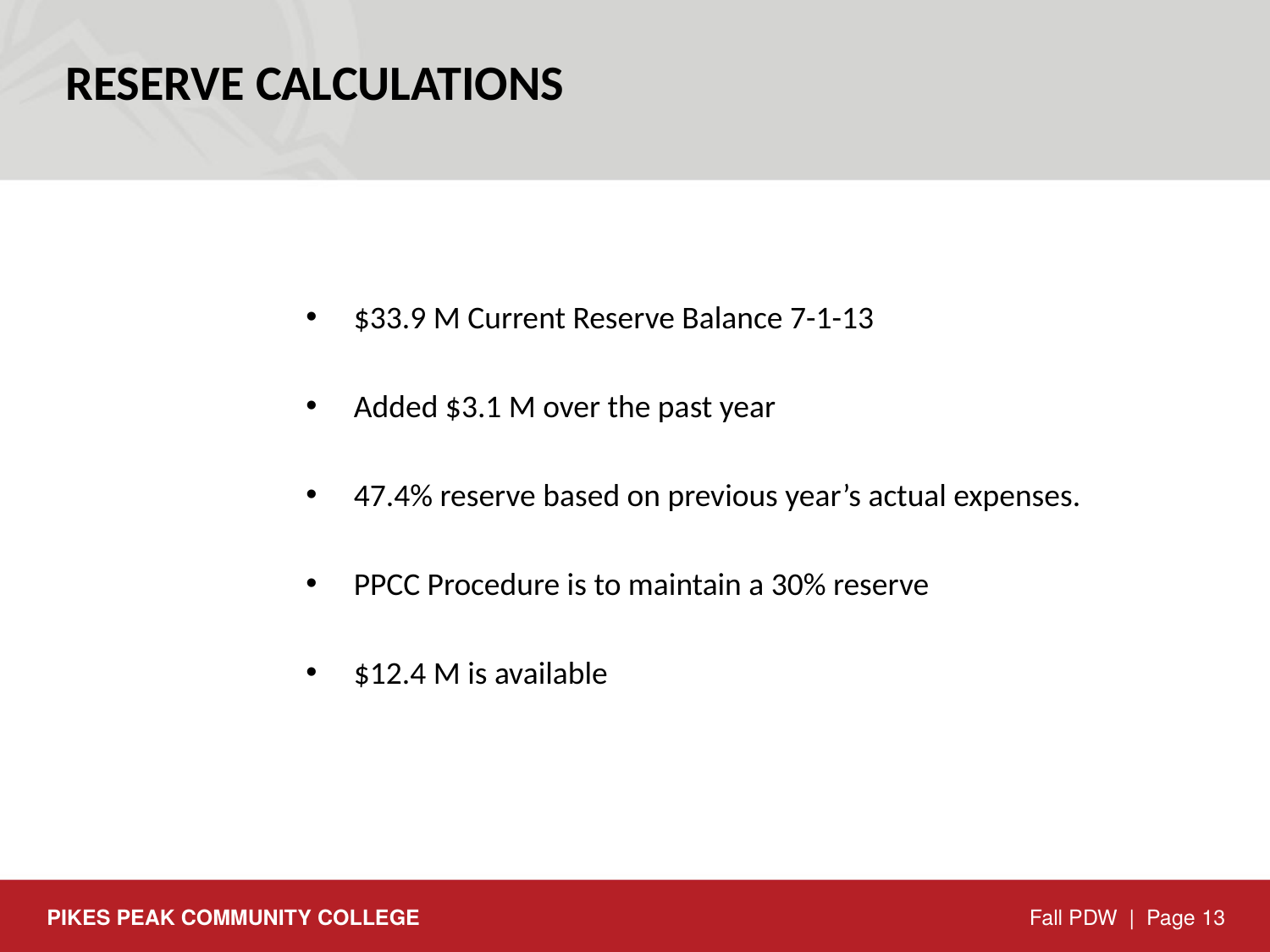

Reserve Calculations
$33.9 M Current Reserve Balance 7-1-13

Added $3.1 M over the past year

47.4% reserve based on previous year’s actual expenses.

PPCC Procedure is to maintain a 30% reserve

$12.4 M is available

PIKES PEAK COMMUNITY COLLEGE
Fall PDW  |  Page 13